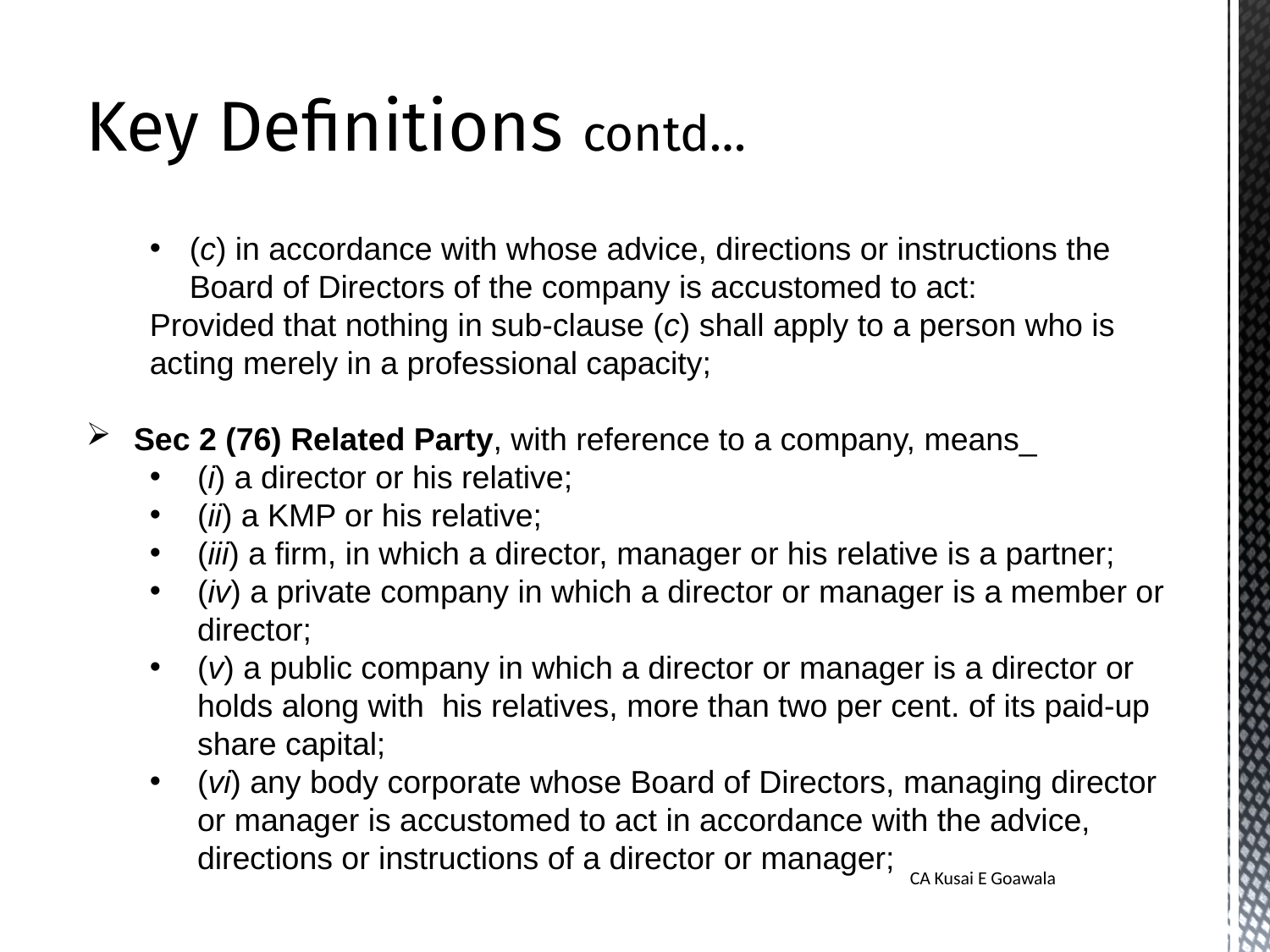

Key Definitions contd…
(c) in accordance with whose advice, directions or instructions the Board of Directors of the company is accustomed to act:
Provided that nothing in sub-clause (c) shall apply to a person who is acting merely in a professional capacity;

Sec 2 (76) Related Party, with reference to a company, means_
(i) a director or his relative;
(ii) a KMP or his relative;
(iii) a firm, in which a director, manager or his relative is a partner;
(iv) a private company in which a director or manager is a member or director;
(v) a public company in which a director or manager is a director or holds along with  his relatives, more than two per cent. of its paid-up share capital;
(vi) any body corporate whose Board of Directors, managing director or manager is accustomed to act in accordance with the advice, directions or instructions of a director or manager;

CA Kusai E Goawala